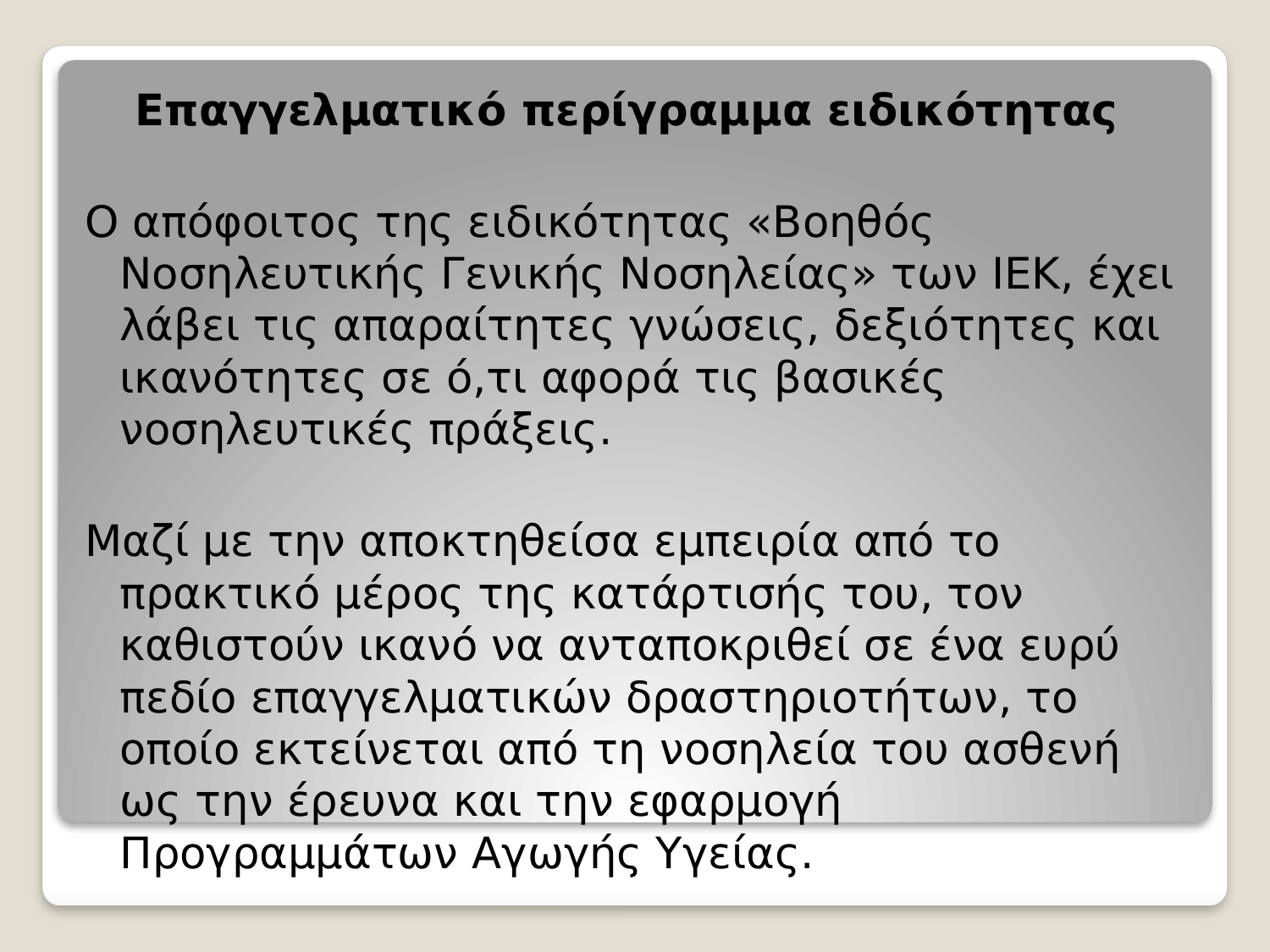

Επαγγελματικό περίγραμμα ειδικότητας

Ο απόφοιτος της ειδικότητας «Βοηθός Νοσηλευτικής Γενικής Νοσηλείας» των ΙΕΚ, έχει λάβει τις απαραίτητες γνώσεις, δεξιότητες και ικανότητες σε ό,τι αφορά τις βασικές νοσηλευτικές πράξεις.

Mαζί με την αποκτηθείσα εμπειρία από το πρακτικό μέρος της κατάρτισής του, τον καθιστούν ικανό να ανταποκριθεί σε ένα ευρύ πεδίο επαγγελματικών δραστηριοτήτων, το οποίο εκτείνεται από τη νοσηλεία του ασθενή ως την έρευνα και την εφαρμογή Προγραμμάτων Αγωγής Υγείας.